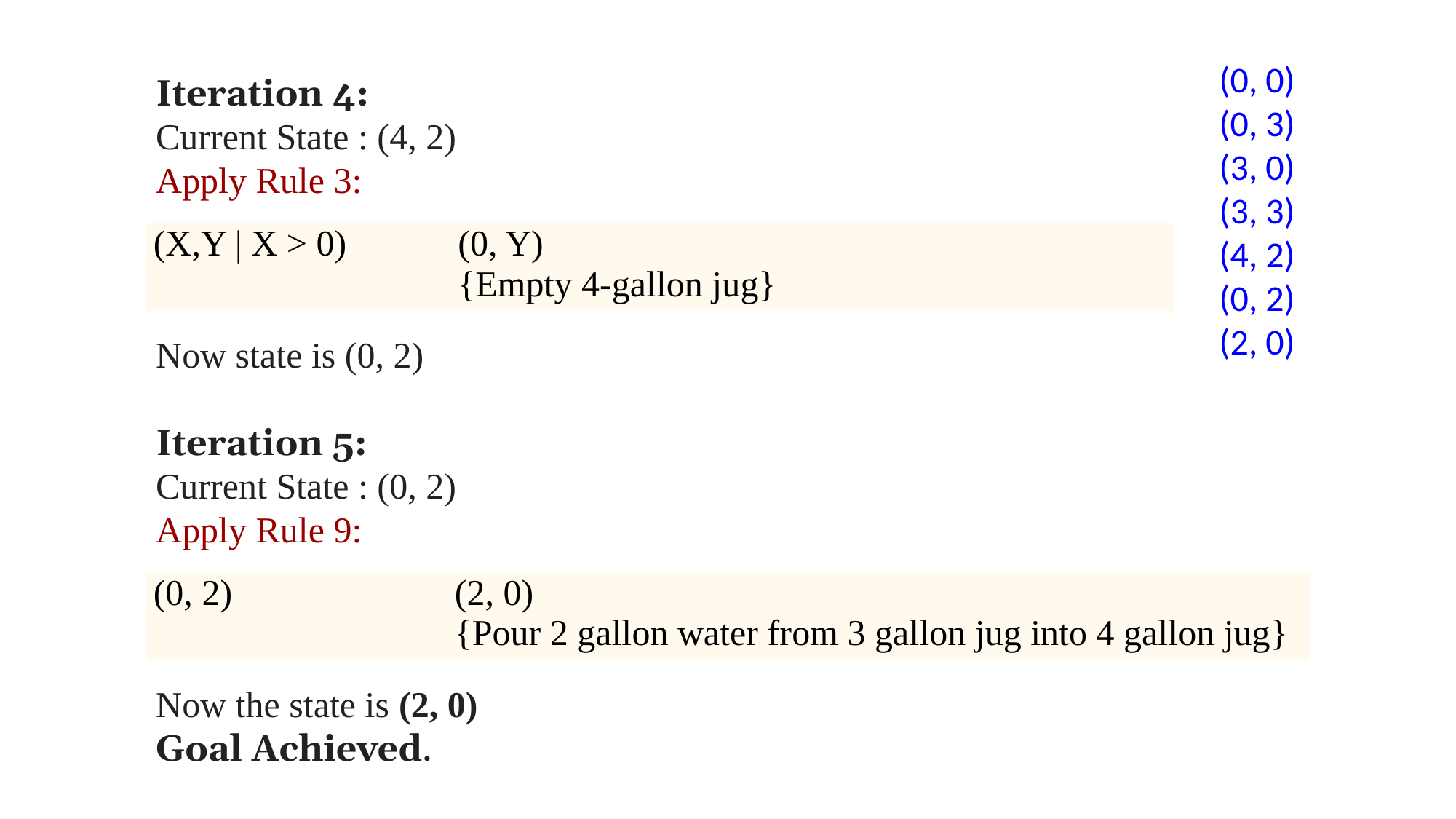

(0, 0)
	(0, 3)
	(3, 0)
	(3, 3)
	(4, 2)
	(0, 2)
	(2, 0)
Iteration 4:
Current State : (4, 2)
Apply Rule 3:

Now state is (0, 2)

Iteration 5:
Current State : (0, 2)
Apply Rule 9:

Now the state is (2, 0)
Goal Achieved.
| (X,Y | X > 0) | (0, Y) {Empty 4-gallon jug} |
| --- | --- |
| (0, 2) | (2, 0) {Pour 2 gallon water from 3 gallon jug into 4 gallon jug} |
| --- | --- |